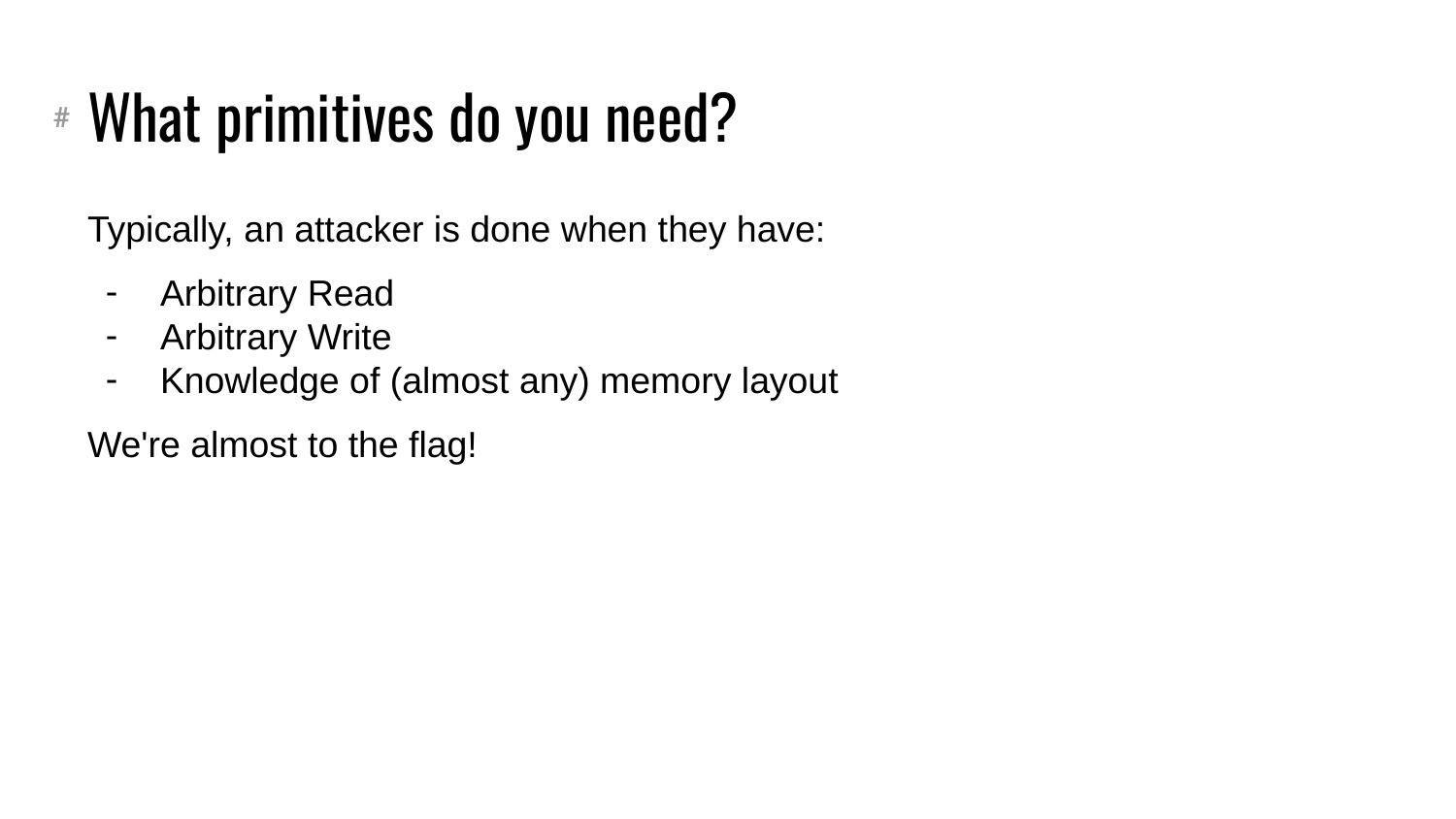

# What primitives do you need?
Typically, an attacker is done when they have:
Arbitrary Read
Arbitrary Write
Knowledge of (almost any) memory layout
We're almost to the flag!